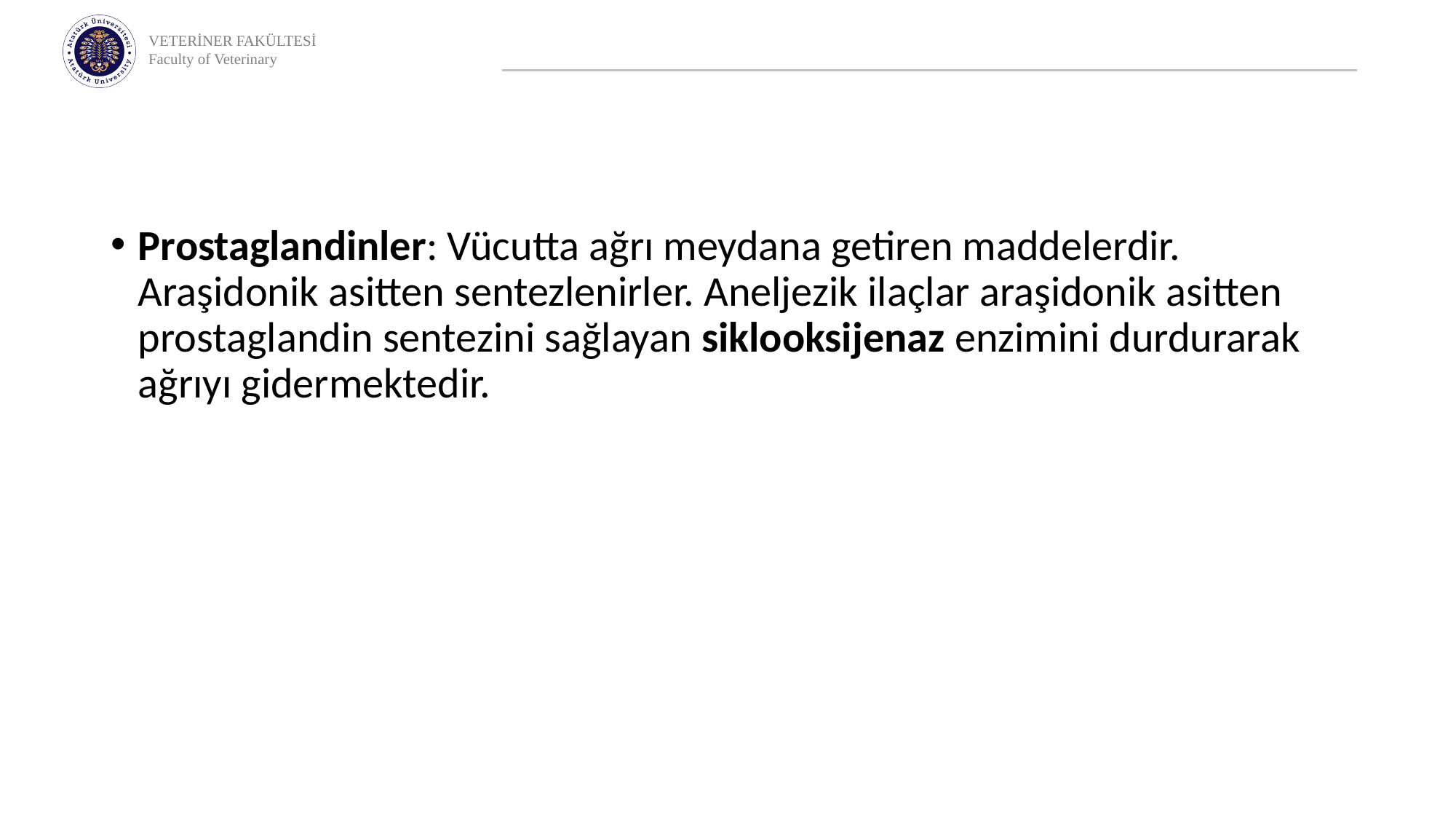

Prostaglandinler: Vücutta ağrı meydana getiren maddelerdir. Araşidonik asitten sentezlenirler. Aneljezik ilaçlar araşidonik asitten prostaglandin sentezini sağlayan siklooksijenaz enzimini durdurarak ağrıyı gidermektedir.